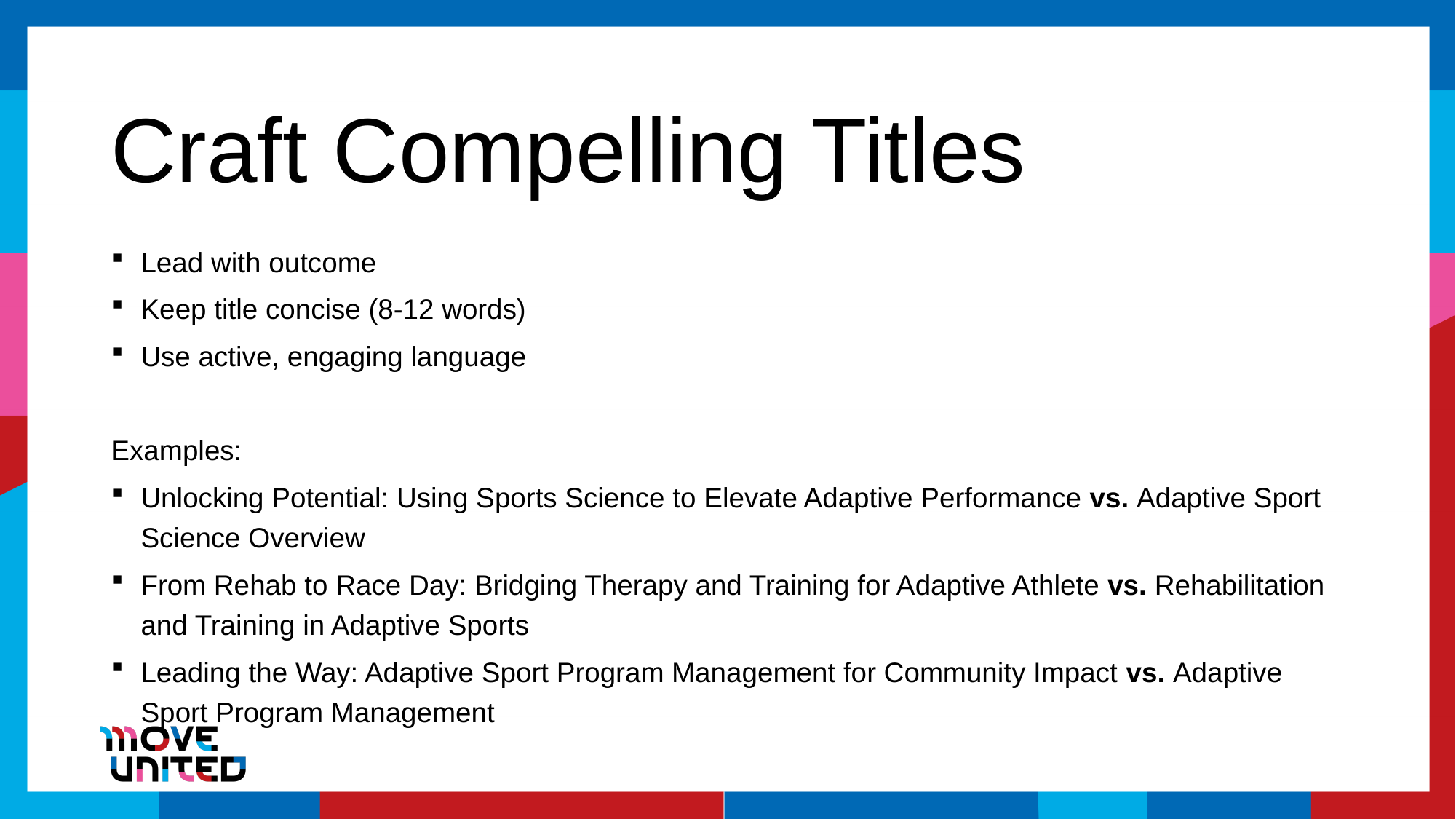

# Craft Compelling Titles

Lead with outcome
Keep title concise (8-12 words)
Use active, engaging language

Examples:
Unlocking Potential: Using Sports Science to Elevate Adaptive Performance vs. Adaptive Sport Science Overview
From Rehab to Race Day: Bridging Therapy and Training for Adaptive Athlete vs. Rehabilitation and Training in Adaptive Sports
Leading the Way: Adaptive Sport Program Management for Community Impact vs. Adaptive Sport Program Management